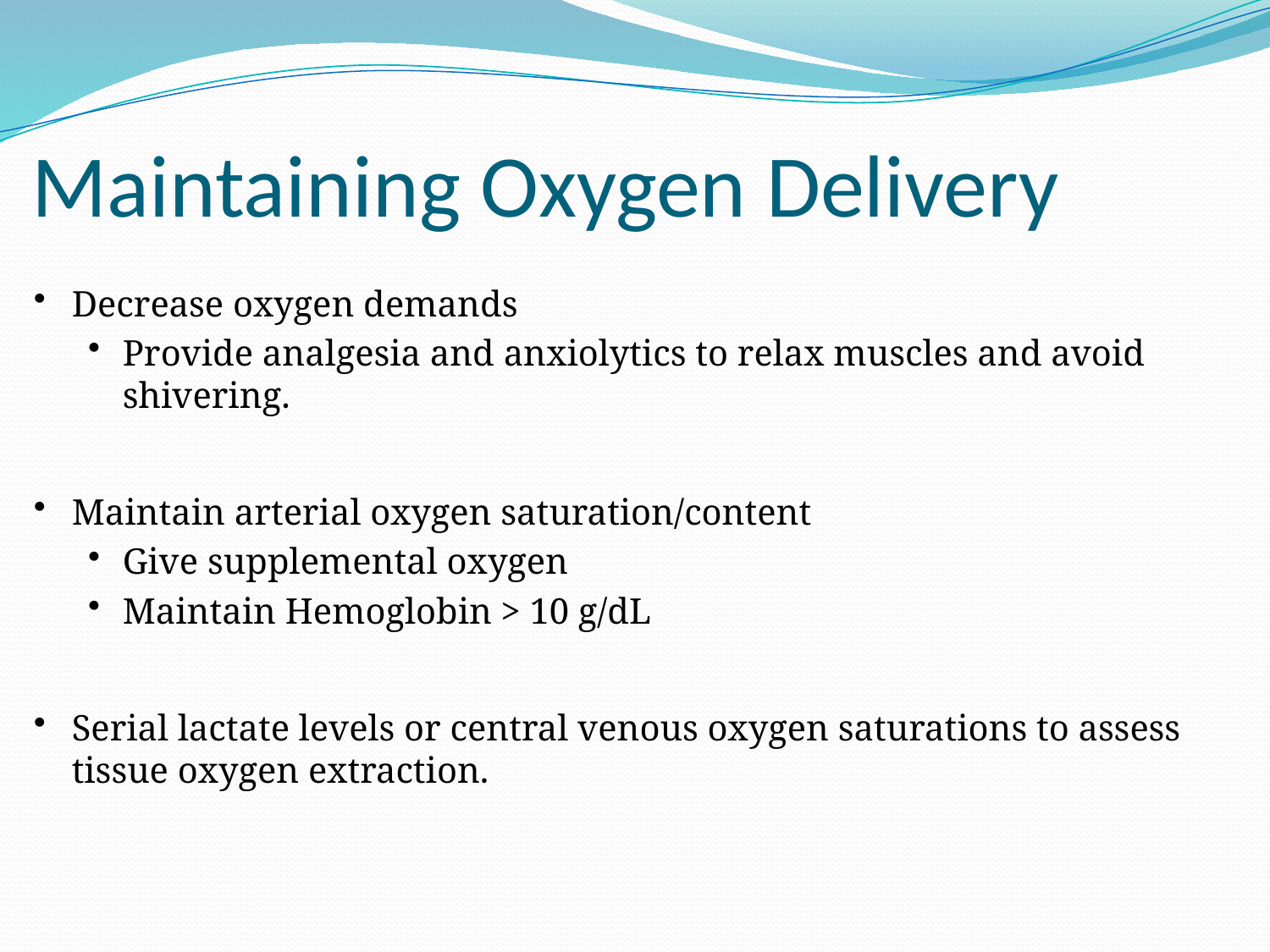

# Maintaining Oxygen Delivery
Decrease oxygen demands
Provide analgesia and anxiolytics to relax muscles and avoid shivering.

Maintain arterial oxygen saturation/content
Give supplemental oxygen
Maintain Hemoglobin > 10 g/dL

Serial lactate levels or central venous oxygen saturations to assess tissue oxygen extraction.